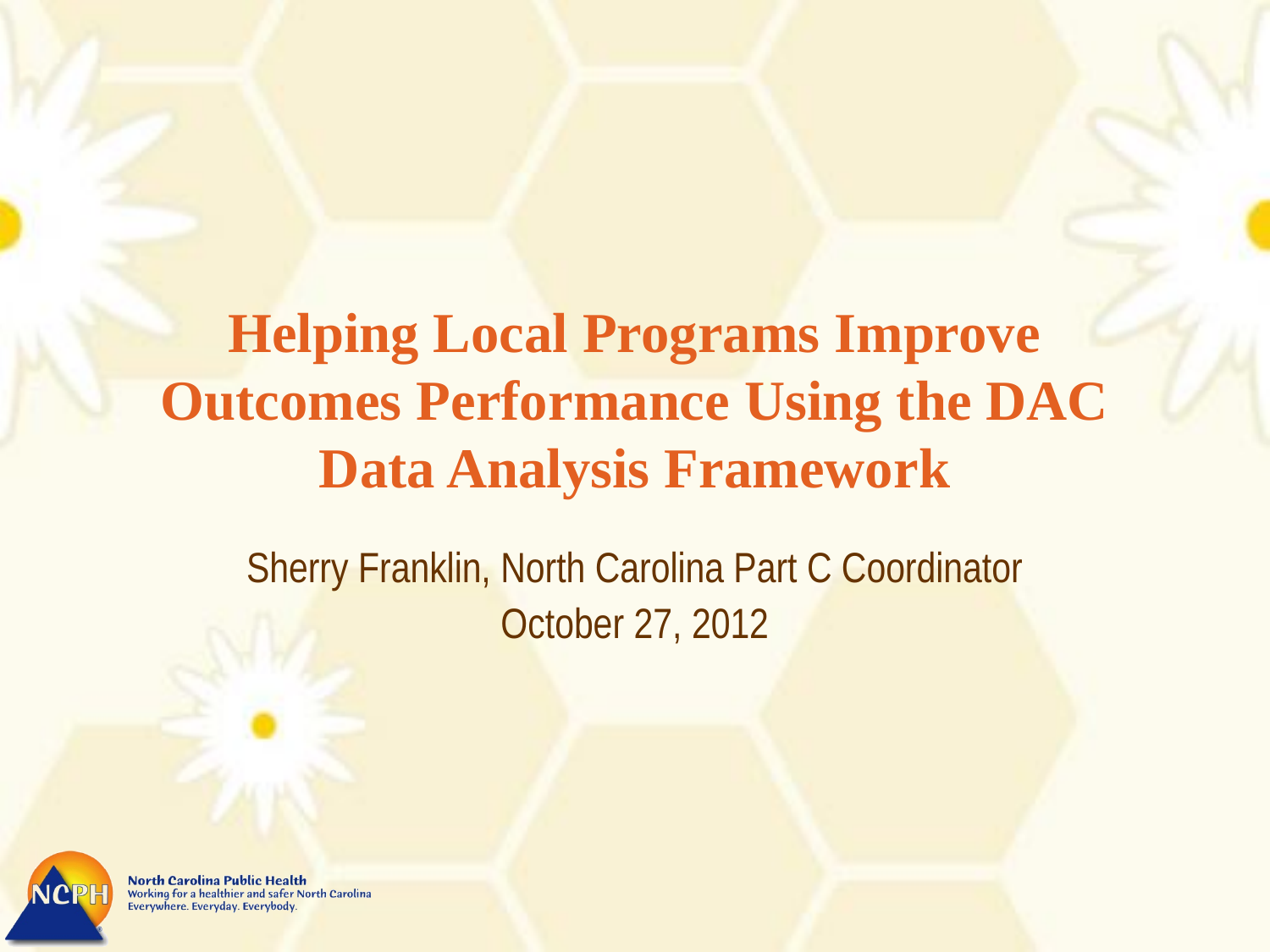

# Helping Local Programs Improve Outcomes Performance Using the DAC Data Analysis Framework
Sherry Franklin, North Carolina Part C Coordinator
October 27, 2012